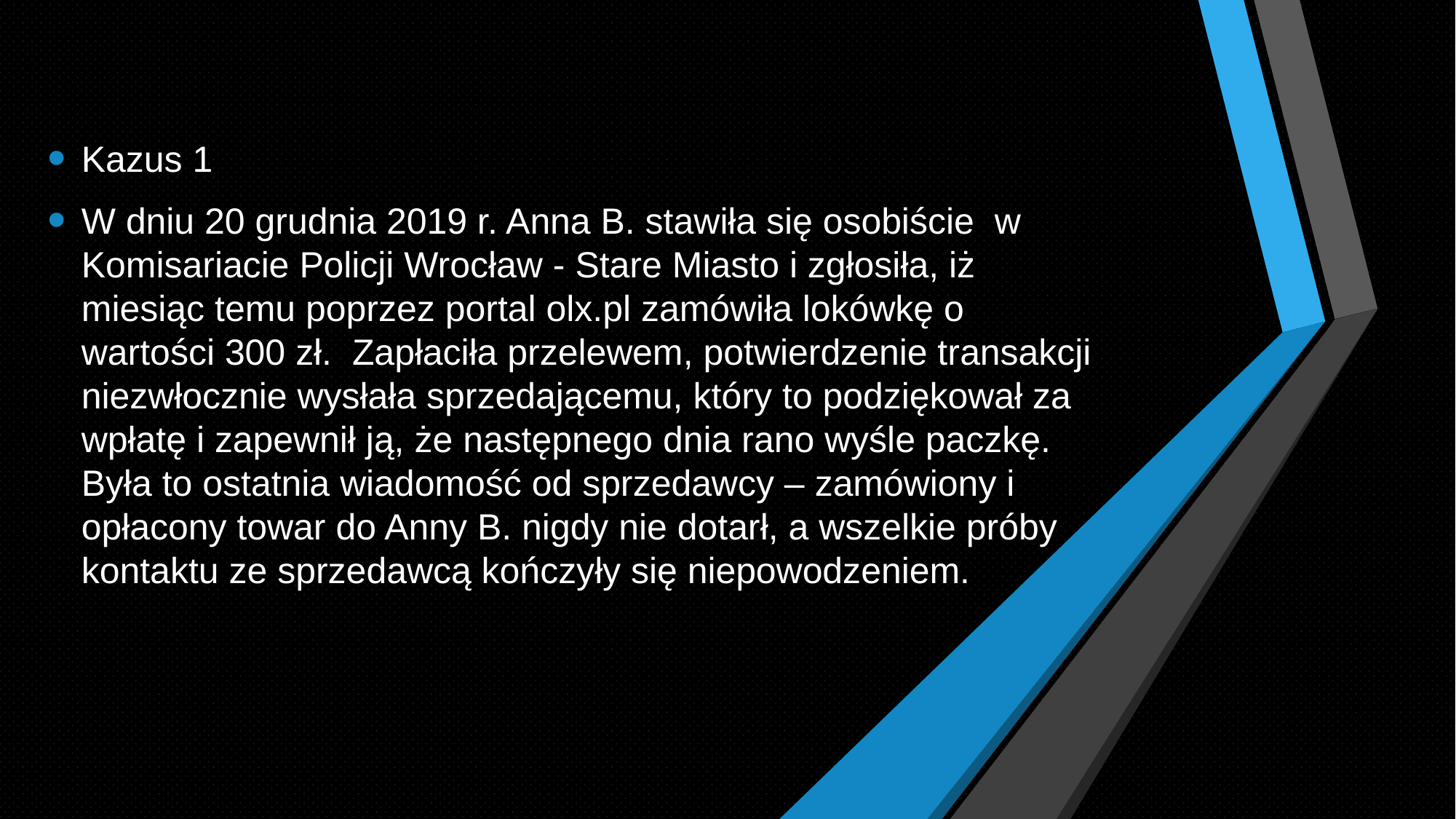

Kazus 1
W dniu 20 grudnia 2019 r. Anna B. stawiła się osobiście  w Komisariacie Policji Wrocław - Stare Miasto i zgłosiła, iż miesiąc temu poprzez portal olx.pl zamówiła lokówkę o wartości 300 zł.  Zapłaciła przelewem, potwierdzenie transakcji niezwłocznie wysłała sprzedającemu, który to podziękował za wpłatę i zapewnił ją, że następnego dnia rano wyśle paczkę. Była to ostatnia wiadomość od sprzedawcy – zamówiony i opłacony towar do Anny B. nigdy nie dotarł, a wszelkie próby kontaktu ze sprzedawcą kończyły się niepowodzeniem.

#